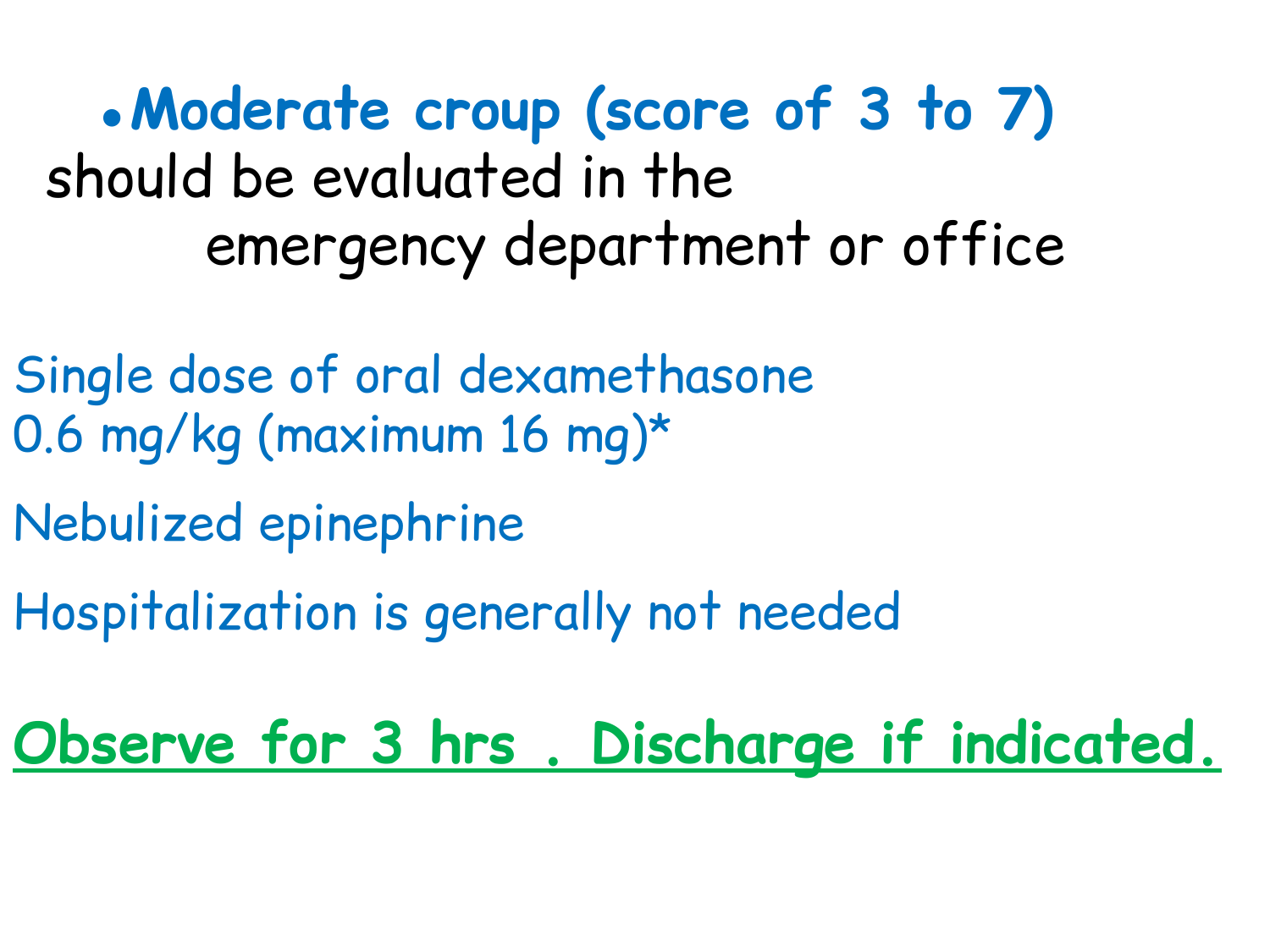

●Moderate croup (score of 3 to 7)      should be evaluated in the                              emergency department or office

Single dose of oral dexamethasone                          0.6 mg/kg (maximum 16 mg)*
Nebulized epinephrine
Hospitalization is generally not needed

Observe for 3 hrs . Discharge if indicated.